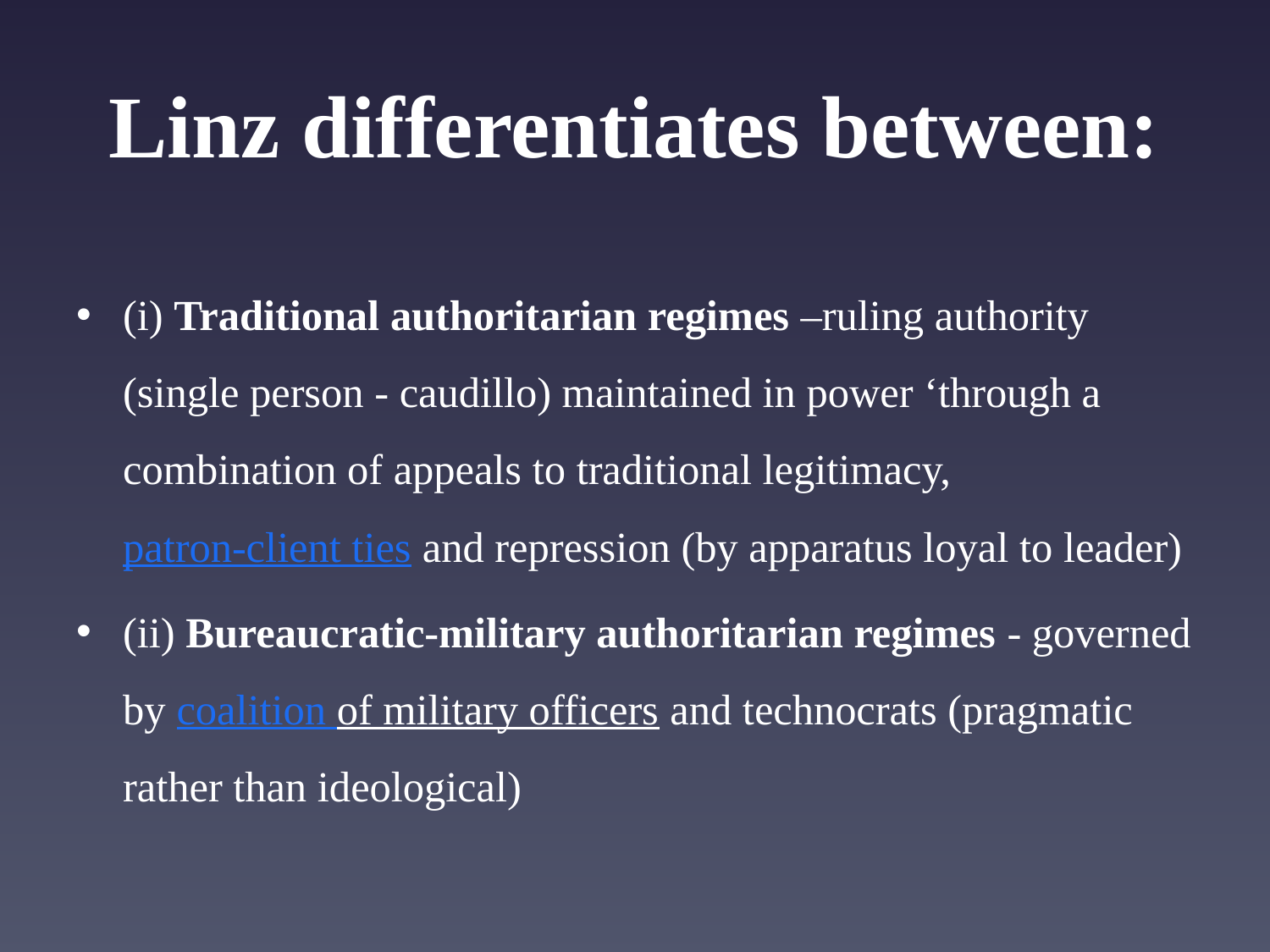

# Linz differentiates between:
(i) Traditional authoritarian regimes –ruling authority (single person - caudillo) maintained in power ‘through a combination of appeals to traditional legitimacy, patron-client ties and repression (by apparatus loyal to leader)
(ii) Bureaucratic-military authoritarian regimes - governed by coalition of military officers and technocrats (pragmatic rather than ideological)